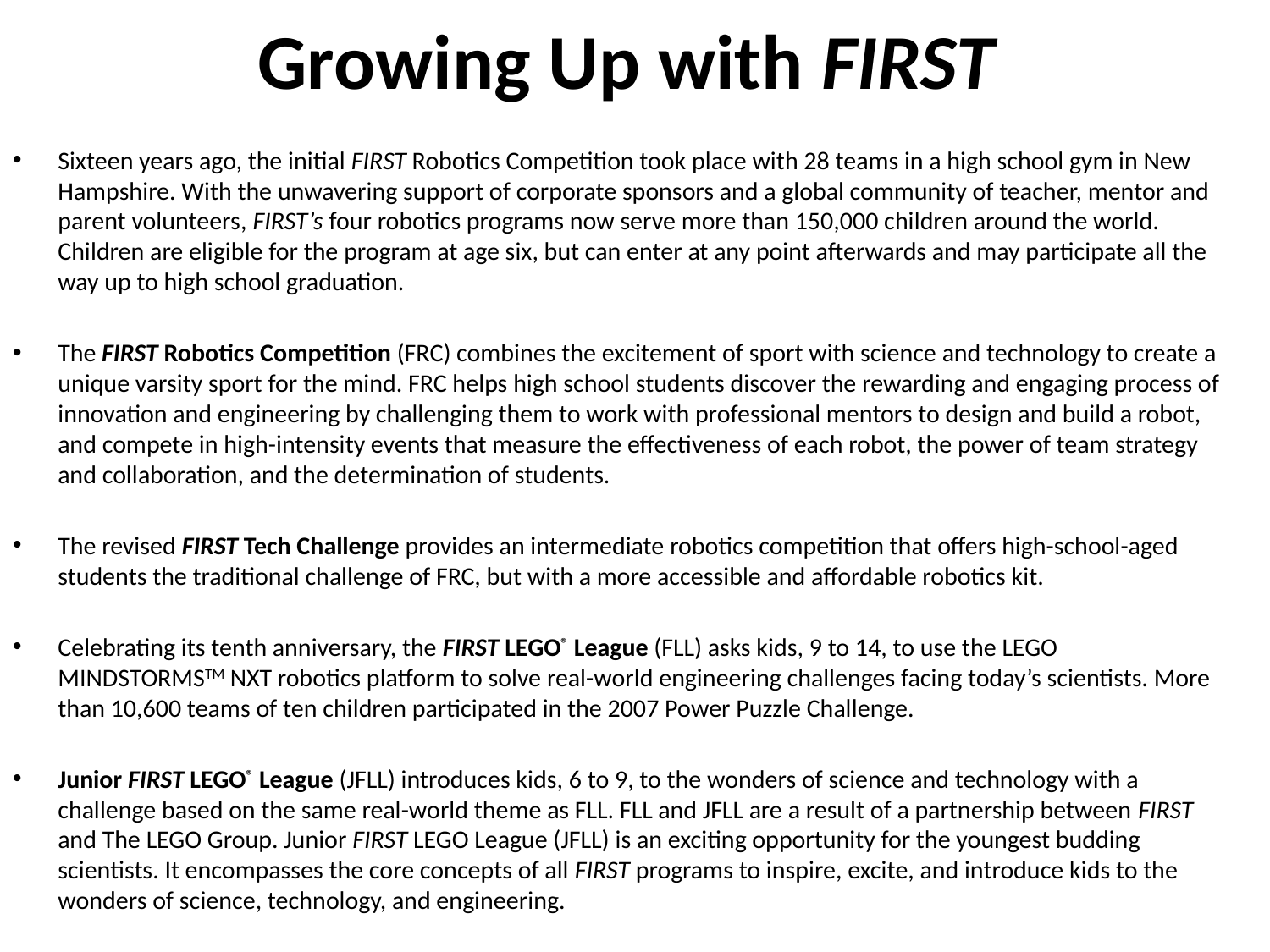

# Growing Up with FIRST
Sixteen years ago, the initial FIRST Robotics Competition took place with 28 teams in a high school gym in New Hampshire. With the unwavering support of corporate sponsors and a global community of teacher, mentor and parent volunteers, FIRST’s four robotics programs now serve more than 150,000 children around the world. Children are eligible for the program at age six, but can enter at any point afterwards and may participate all the way up to high school graduation.

The FIRST Robotics Competition (FRC) combines the excitement of sport with science and technology to create a unique varsity sport for the mind. FRC helps high school students discover the rewarding and engaging process of innovation and engineering by challenging them to work with professional mentors to design and build a robot, and compete in high-intensity events that measure the effectiveness of each robot, the power of team strategy and collaboration, and the determination of students.

The revised FIRST Tech Challenge provides an intermediate robotics competition that offers high-school-aged students the traditional challenge of FRC, but with a more accessible and affordable robotics kit.

Celebrating its tenth anniversary, the FIRST LEGO® League (FLL) asks kids, 9 to 14, to use the LEGO MINDSTORMSTM NXT robotics platform to solve real-world engineering challenges facing today’s scientists. More than 10,600 teams of ten children participated in the 2007 Power Puzzle Challenge.

Junior FIRST LEGO® League (JFLL) introduces kids, 6 to 9, to the wonders of science and technology with a challenge based on the same real-world theme as FLL. FLL and JFLL are a result of a partnership between FIRST and The LEGO Group. Junior FIRST LEGO League (JFLL) is an exciting opportunity for the youngest budding scientists. It encompasses the core concepts of all FIRST programs to inspire, excite, and introduce kids to the wonders of science, technology, and engineering.